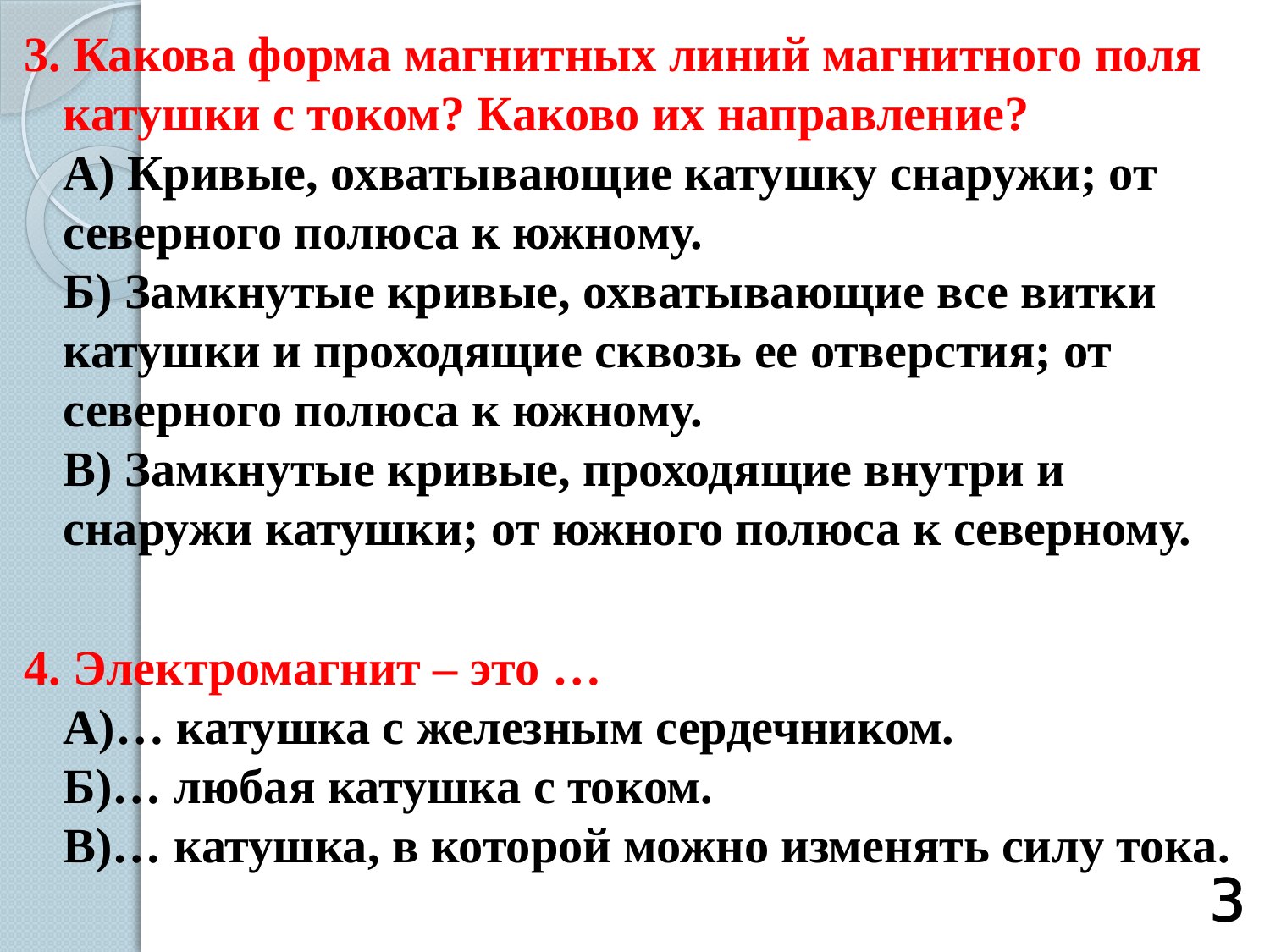

3. Какова форма магнитных линий магнитного поля катушки с током? Каково их направление?
А) Кривые, охватывающие катушку снаружи; от северного полюса к южному.
Б) Замкнутые кривые, охватывающие все витки катушки и проходящие сквозь ее отверстия; от северного полюса к южному.
В) Замкнутые кривые, проходящие внутри и снаружи катушки; от южного полюса к северному.

4. Электромагнит – это …
А)… катушка с железным сердечником.
Б)… любая катушка с током.
В)… катушка, в которой можно изменять силу тока.

3